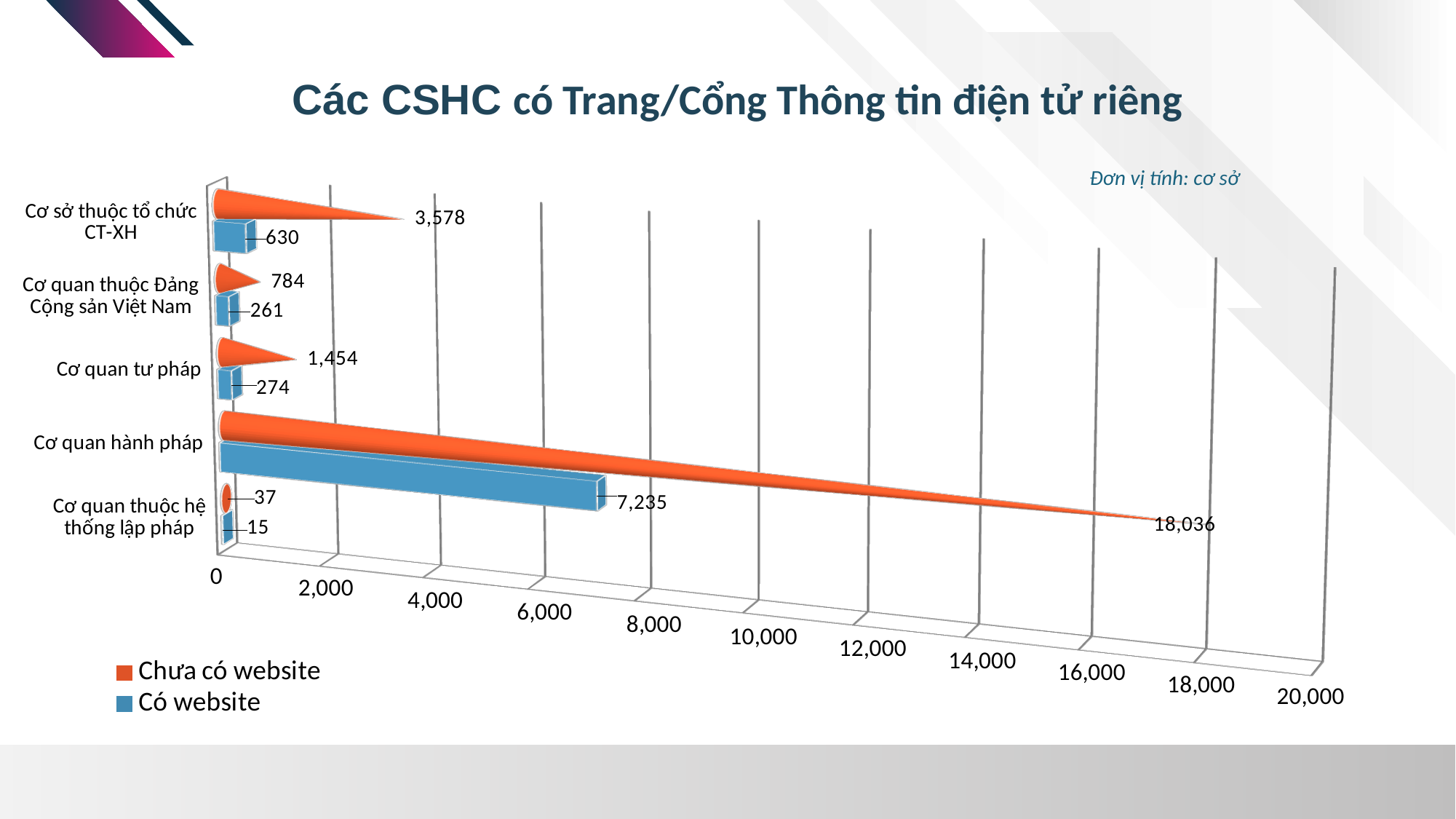

Các CSHC có Trang/Cổng Thông tin điện tử riêng

[unsupported chart]

Đơn vị tính: cơ sở